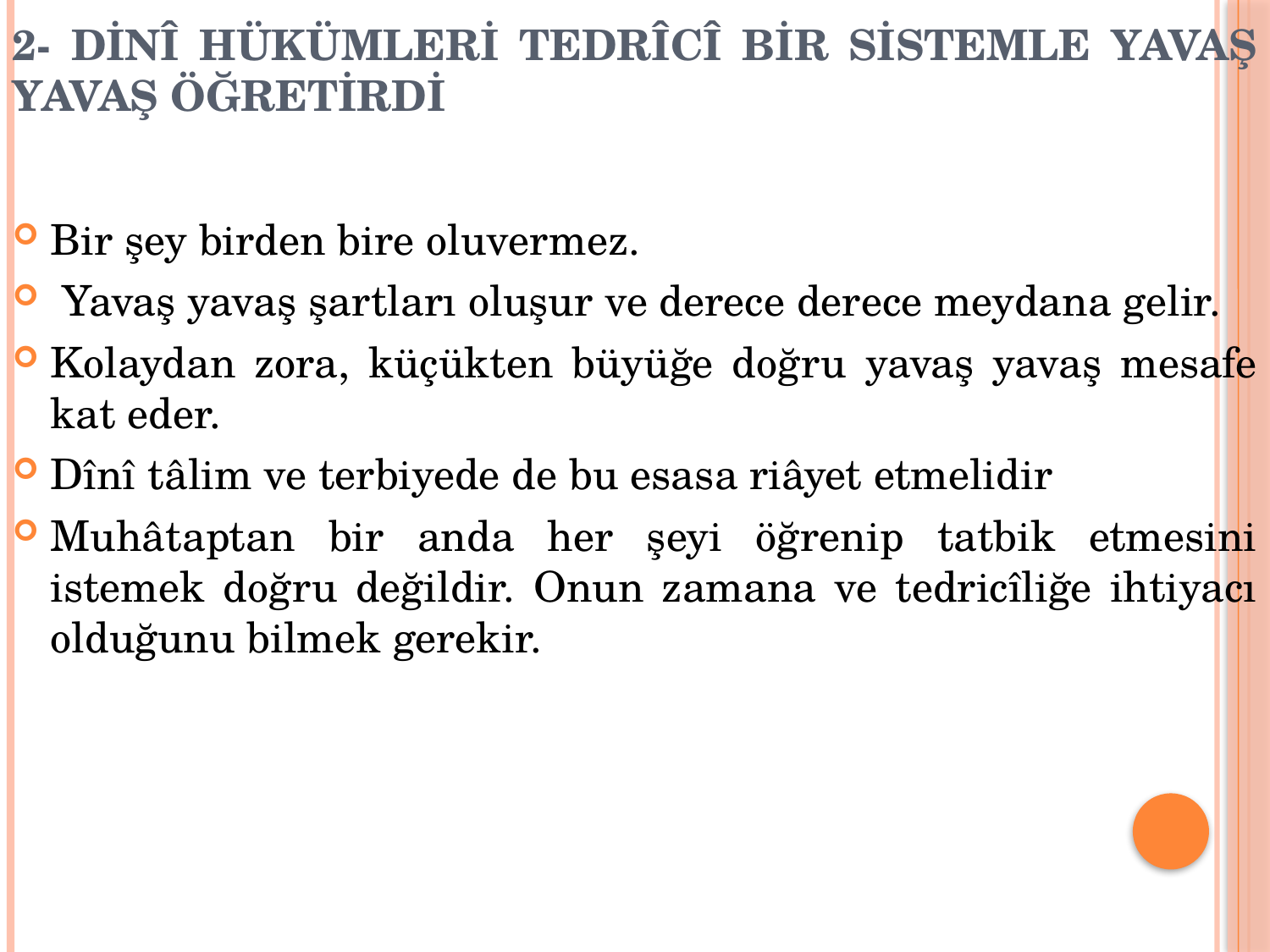

# 2- DİNÎ HÜKÜMLERİ TEDRÎCÎ BİR SİSTEMLE YAVAŞ YAVAŞ ÖĞRETİRDİ
Bir şey birden bire oluvermez.
 Yavaş yavaş şartları oluşur ve derece derece meydana gelir.
Kolaydan zora, küçükten büyüğe doğru yavaş yavaş mesafe kat eder.
Dînî tâlim ve terbiyede de bu esasa riâyet etmelidir
Muhâtaptan bir anda her şeyi öğrenip tatbik etmesini istemek doğru değildir. Onun zamana ve tedricîliğe ihtiyacı olduğunu bilmek gerekir.